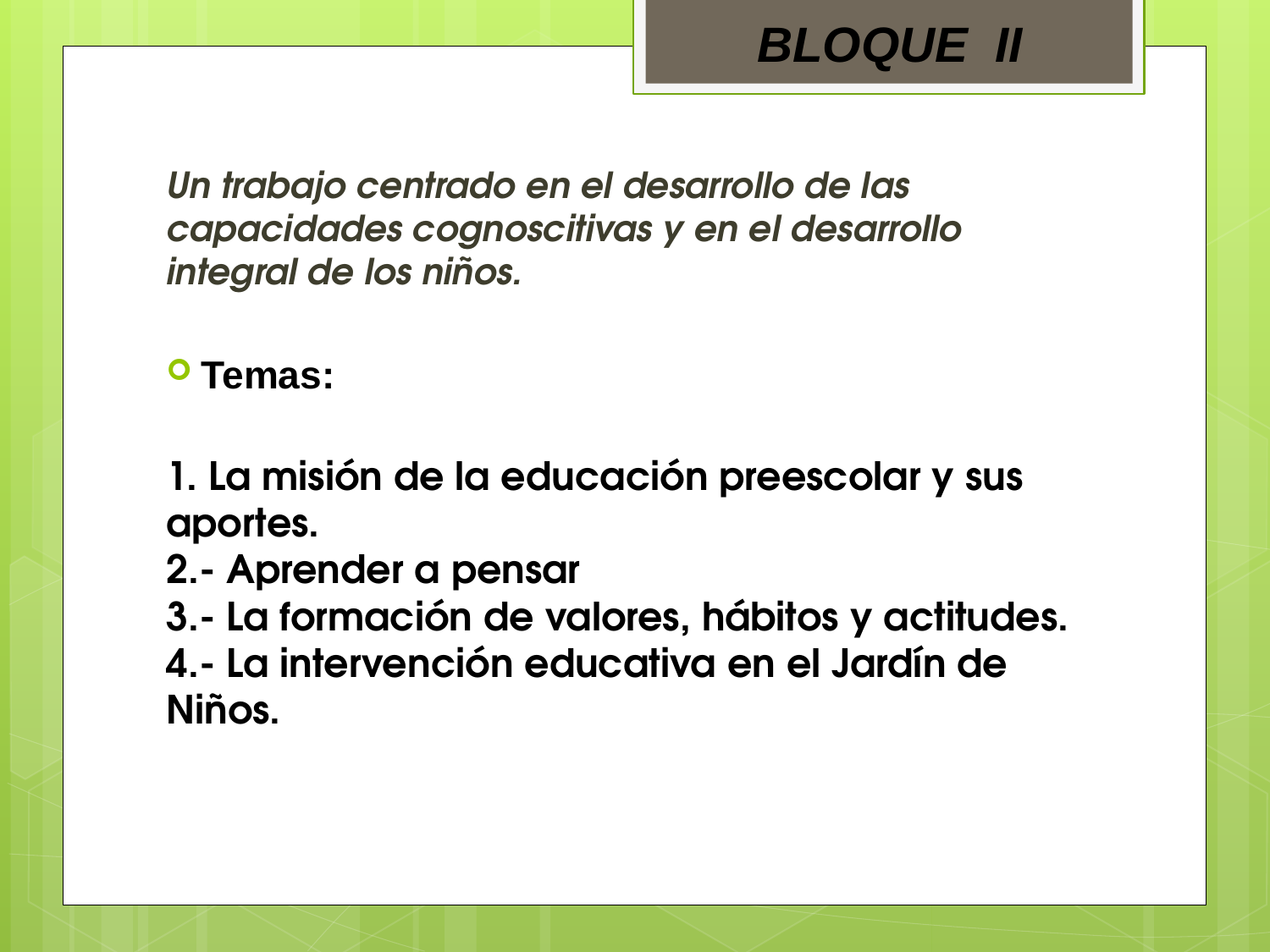

BLOQUE  II
Un trabajo centrado en el desarrollo de las capacidades cognoscitivas y en el desarrollo integral de los niños.

Temas:
1. La misión de la educación preescolar y sus aportes.
2.- Aprender a pensar
3.- La formación de valores, hábitos y actitudes.
4.- La intervención educativa en el Jardín de Niños.